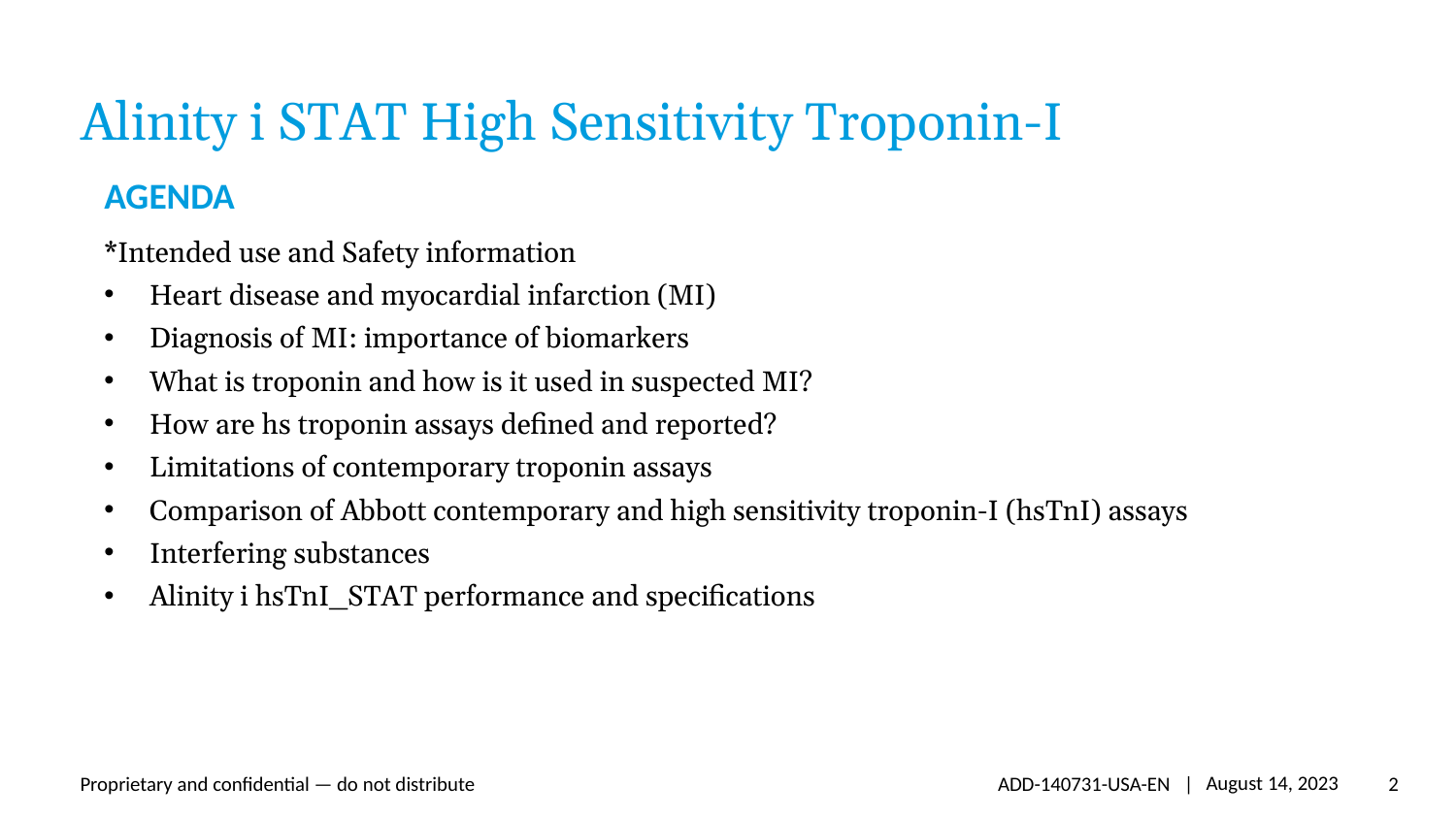

Alinity i STAT High Sensitivity Troponin-I
# AGENDA
*Intended use and Safety information
Heart disease and myocardial infarction (MI)
Diagnosis of MI: importance of biomarkers
What is troponin and how is it used in suspected MI?
How are hs troponin assays defined and reported?
Limitations of contemporary troponin assays
Comparison of Abbott contemporary and high sensitivity troponin-I (hsTnI) assays
Interfering substances
Alinity i hsTnI_STAT performance and specifications
ADD-140731-USA-EN   |
2
August 14, 2023